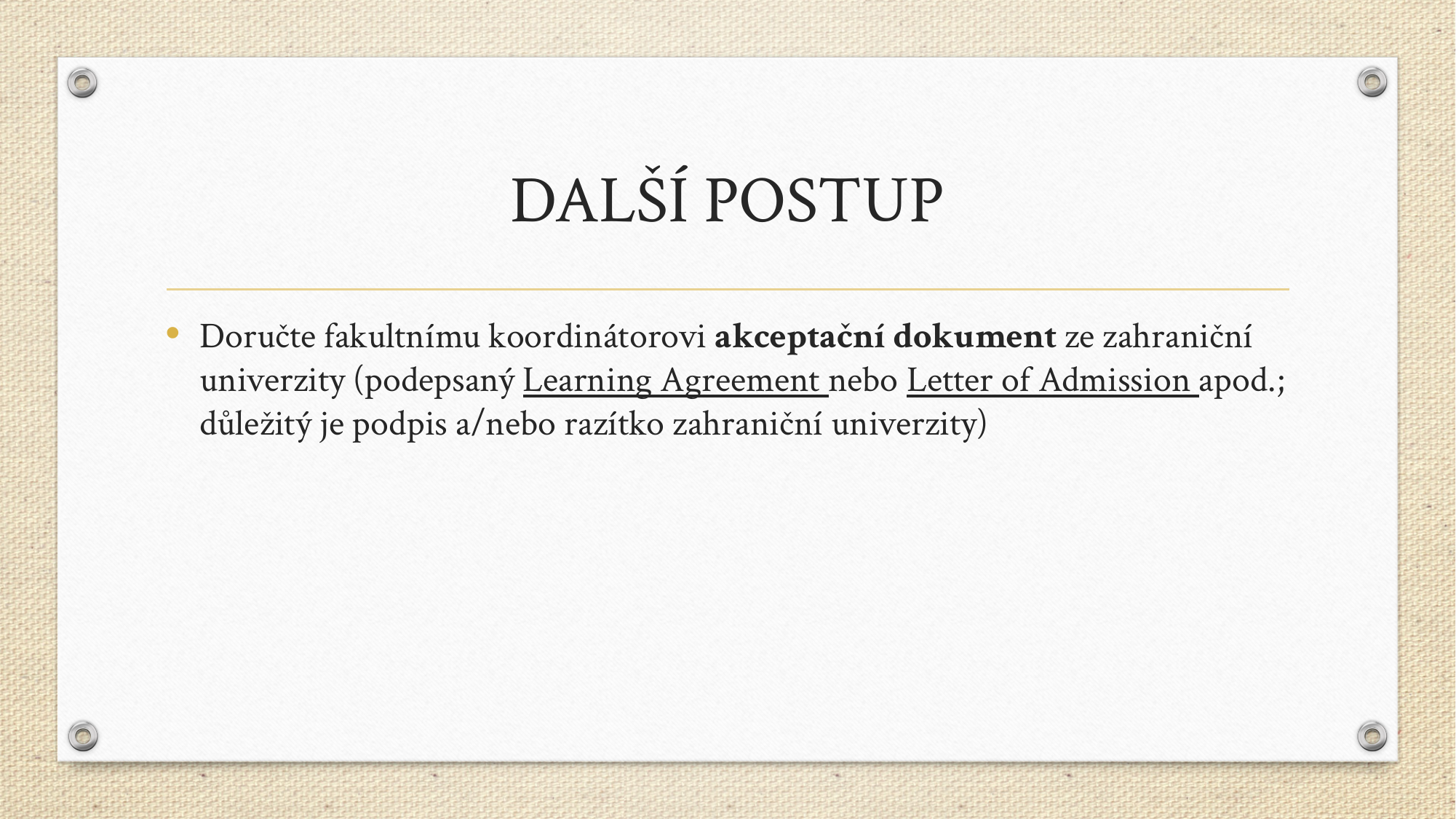

# DALŠÍ POSTUP
Doručte fakultnímu koordinátorovi akceptační dokument ze zahraniční univerzity (podepsaný Learning Agreement nebo Letter of Admission apod.; důležitý je podpis a/nebo razítko zahraniční univerzity)